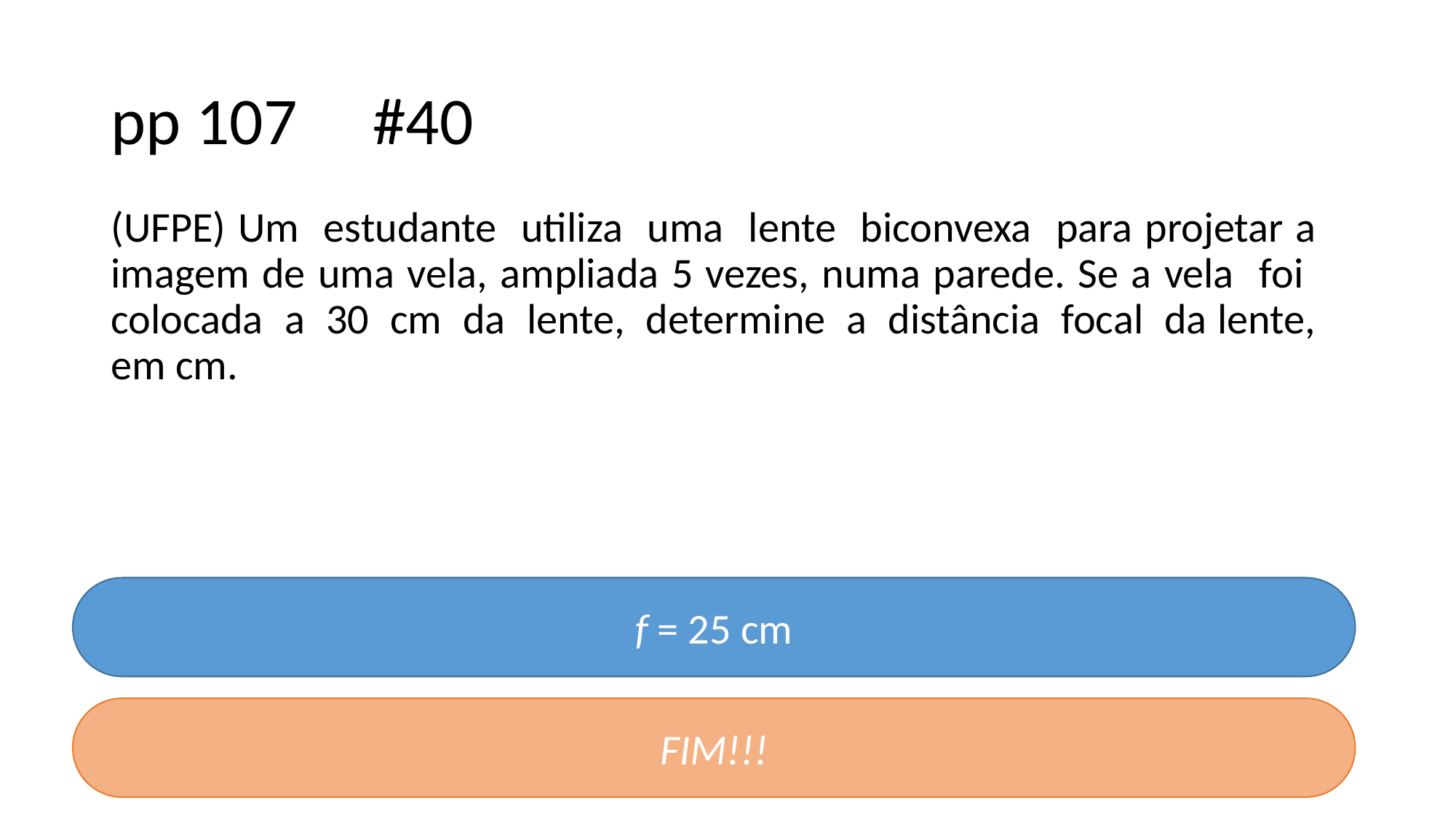

# pp 107     #40
(UFPE) Um  estudante  utiliza  uma  lente  biconvexa  para projetar a imagem de uma vela, ampliada 5 vezes, numa parede. Se a vela  foi  colocada  a  30  cm  da  lente,  determine  a  distância  focal  da lente, em cm.
f = 25 cm
FIM!!!